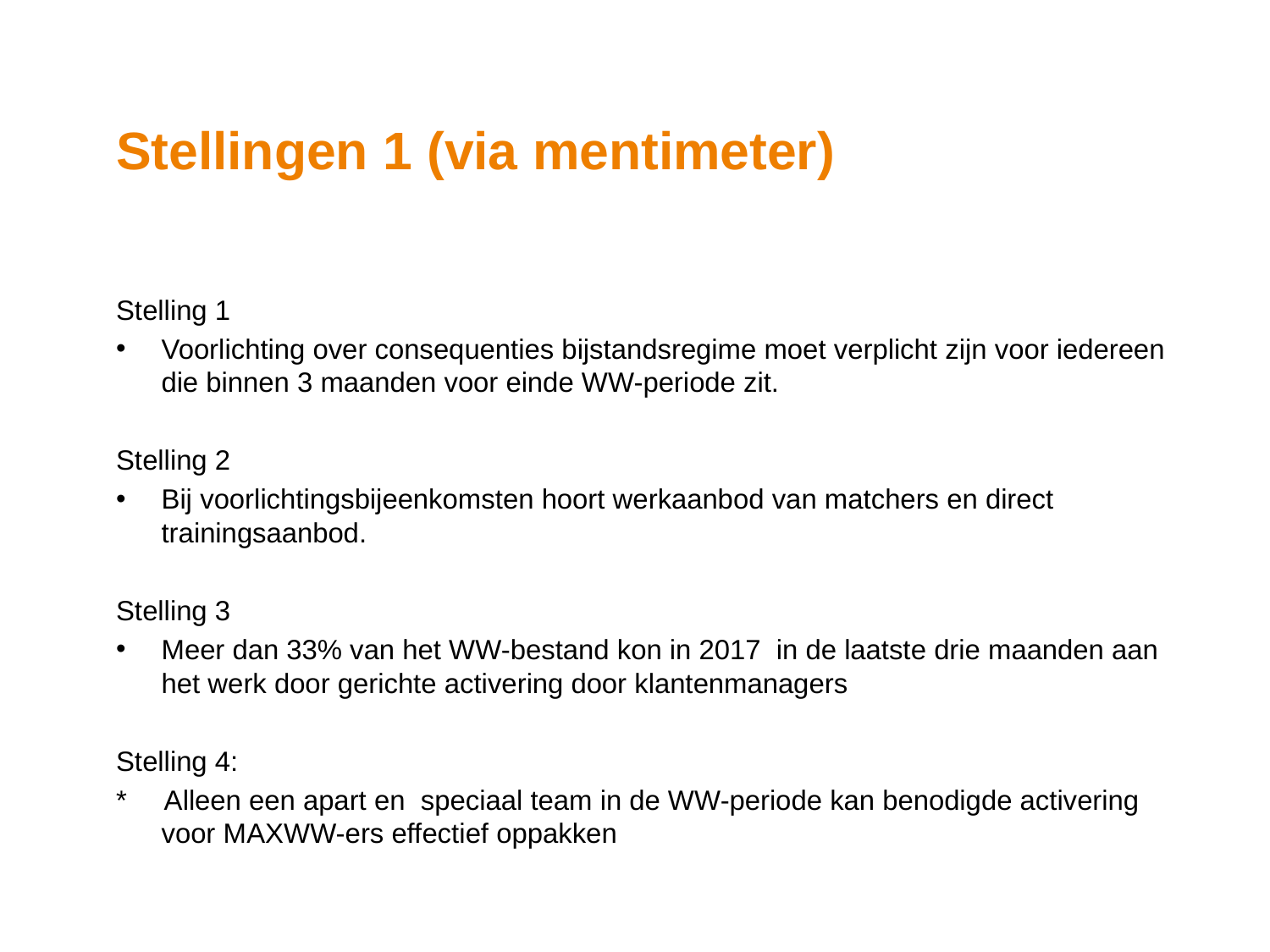

# Stellingen 1 (via mentimeter)

Stelling 1
Voorlichting over consequenties bijstandsregime moet verplicht zijn voor iedereen die binnen 3 maanden voor einde WW-periode zit.

Stelling 2
Bij voorlichtingsbijeenkomsten hoort werkaanbod van matchers en direct trainingsaanbod.

Stelling 3
Meer dan 33% van het WW-bestand kon in 2017  in de laatste drie maanden aan het werk door gerichte activering door klantenmanagers

Stelling 4:
*     Alleen een apart en  speciaal team in de WW-periode kan benodigde activering voor MAXWW-ers effectief oppakken